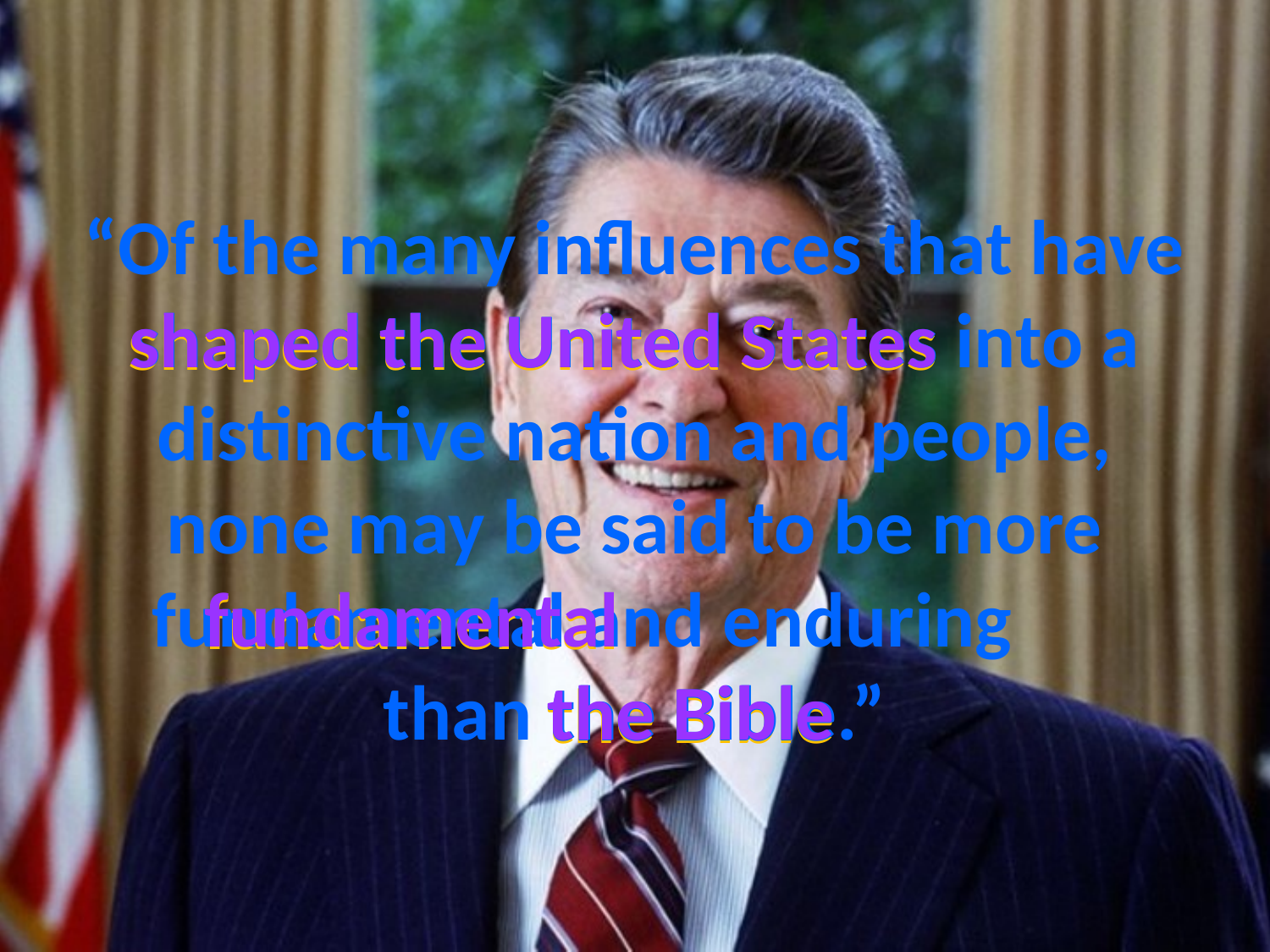

# “Of the many influences that have shaped the United States into a distinctive nation and people, none may be said to be more fundamental and enduring       than the Bible.”
shaped the United States
shaped the United States
the Bible
fundamental
fundamental
the Bible
the Bible
the Bible